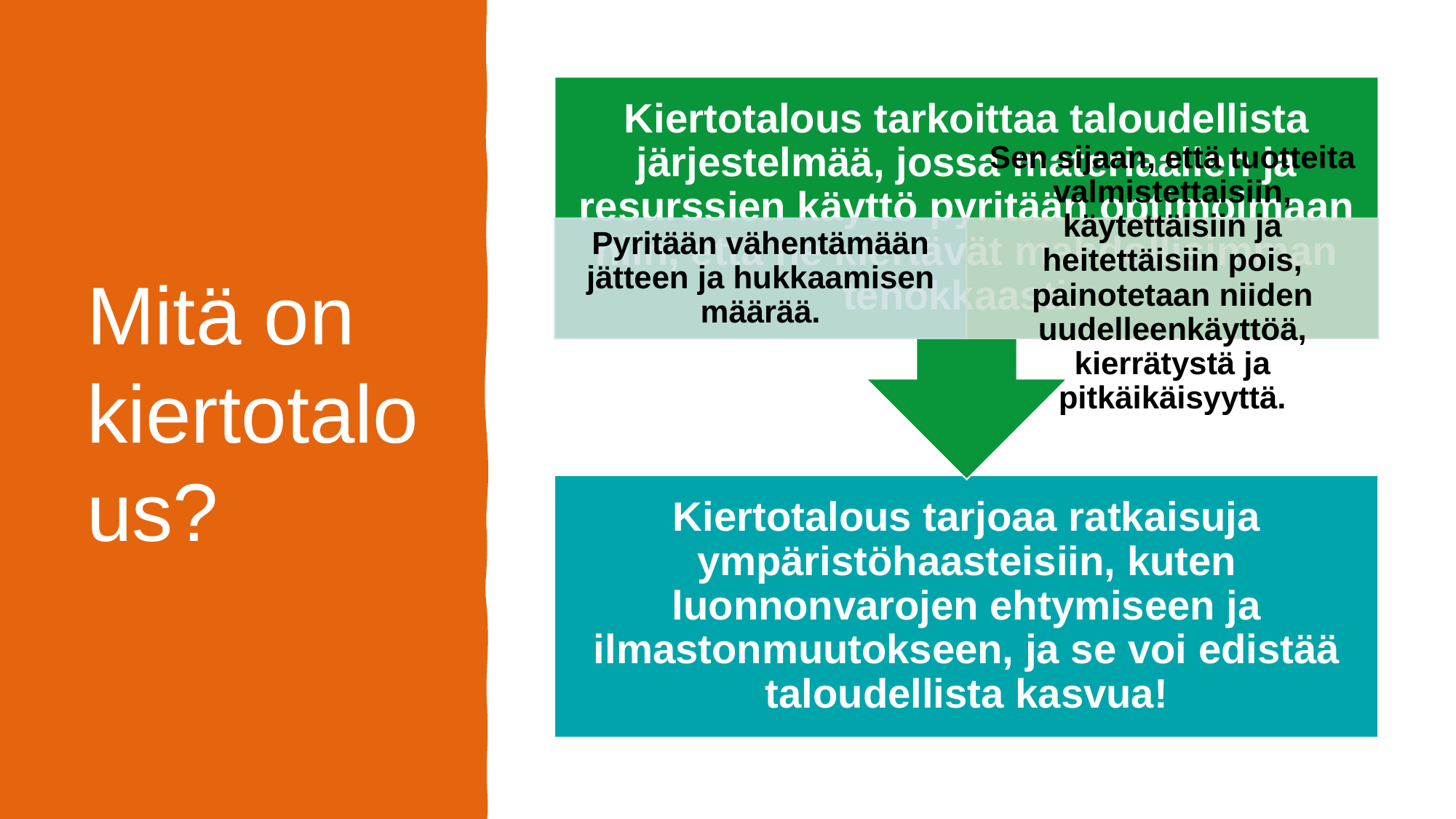

Kiertotalous tarjoaa ratkaisuja ympäristöhaasteisiin, kuten luonnonvarojen ehtymiseen ja ilmastonmuutokseen, ja se voi edistää taloudellista kasvua!
Kiertotalous tarkoittaa taloudellista järjestelmää, jossa materiaalien ja resurssien käyttö pyritään optimoimaan niin, että ne kiertävät mahdollisimman tehokkaasti.
Pyritään vähentämään jätteen ja hukkaamisen määrää.
Sen sijaan, että tuotteita valmistettaisiin, käytettäisiin ja heitettäisiin pois, painotetaan niiden uudelleenkäyttöä, kierrätystä ja pitkäikäisyyttä.
# Mitä on kiertotalous?